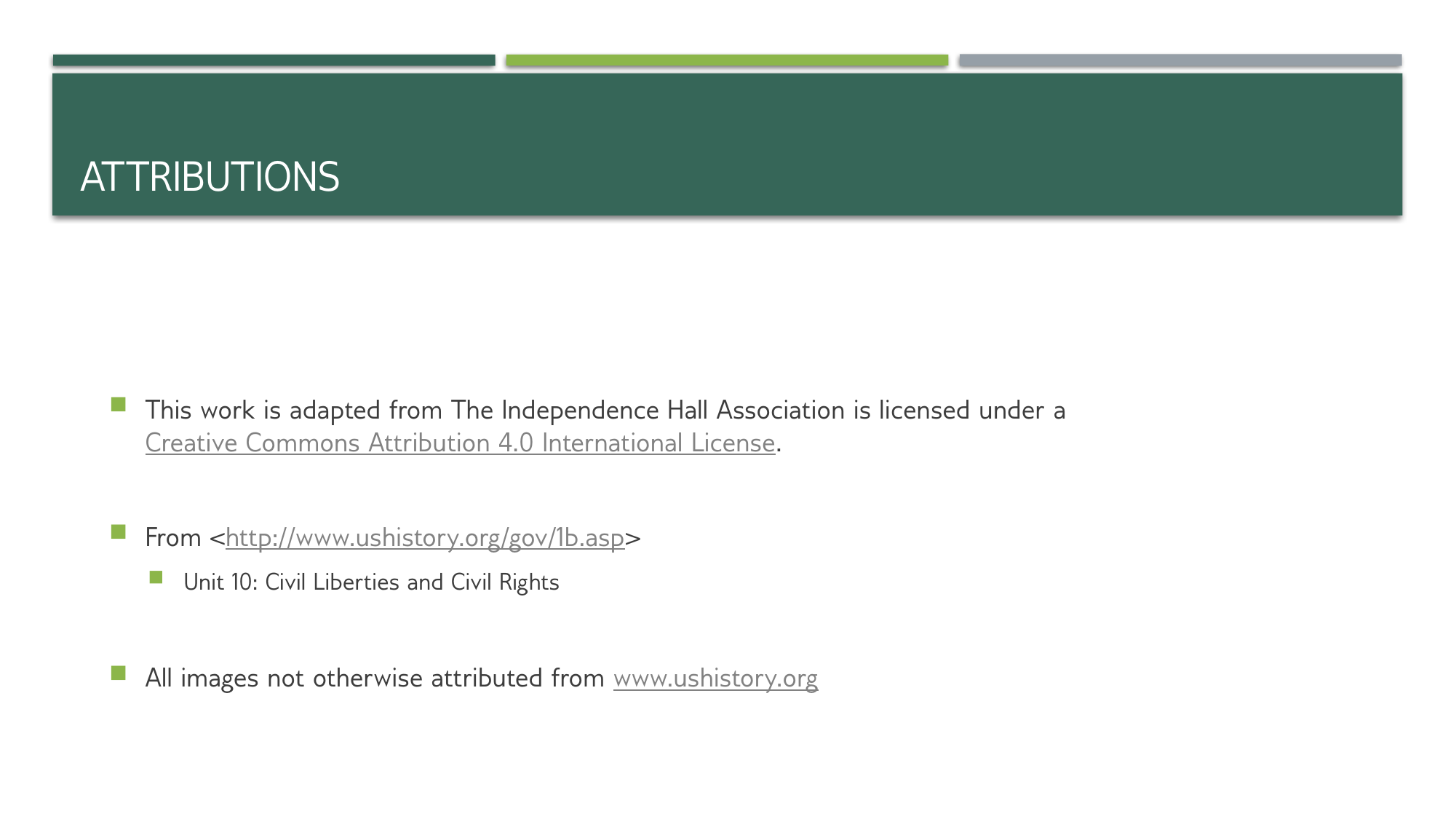

# Attributions
This work is adapted from The Independence Hall Association is licensed under a Creative Commons Attribution 4.0 International License.  ​

From <http://www.ushistory.org/gov/1b.asp>  ​
Unit 10: Civil Liberties and Civil Rights

All images not otherwise attributed from www.ushistory.org